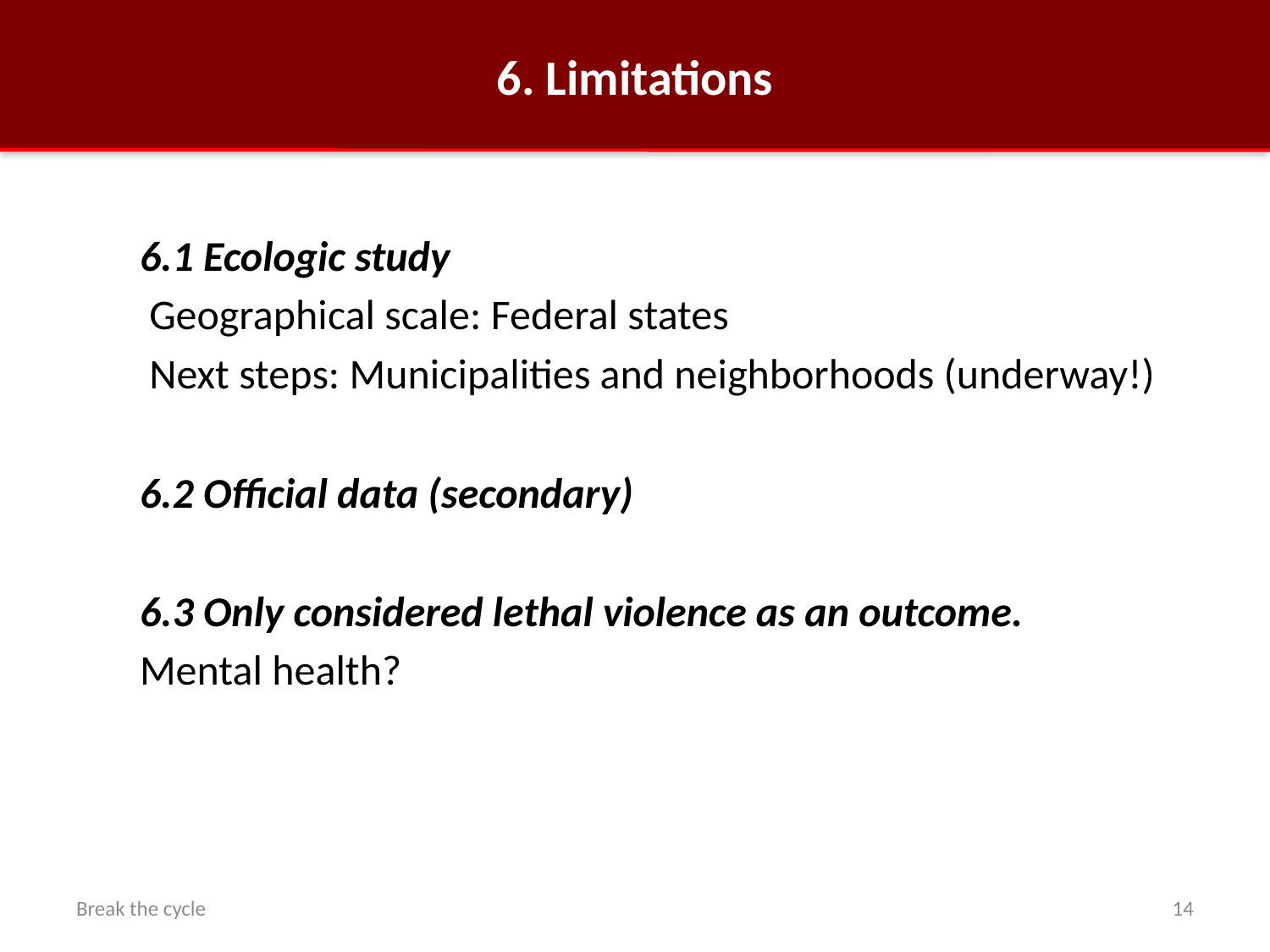

6. Limitations
6.1 Ecologic study
 Geographical scale: Federal states
 Next steps: Municipalities and neighborhoods (underway!)

6.2 Official data (secondary)

6.3 Only considered lethal violence as an outcome.
Mental health?
Break the cycle
14